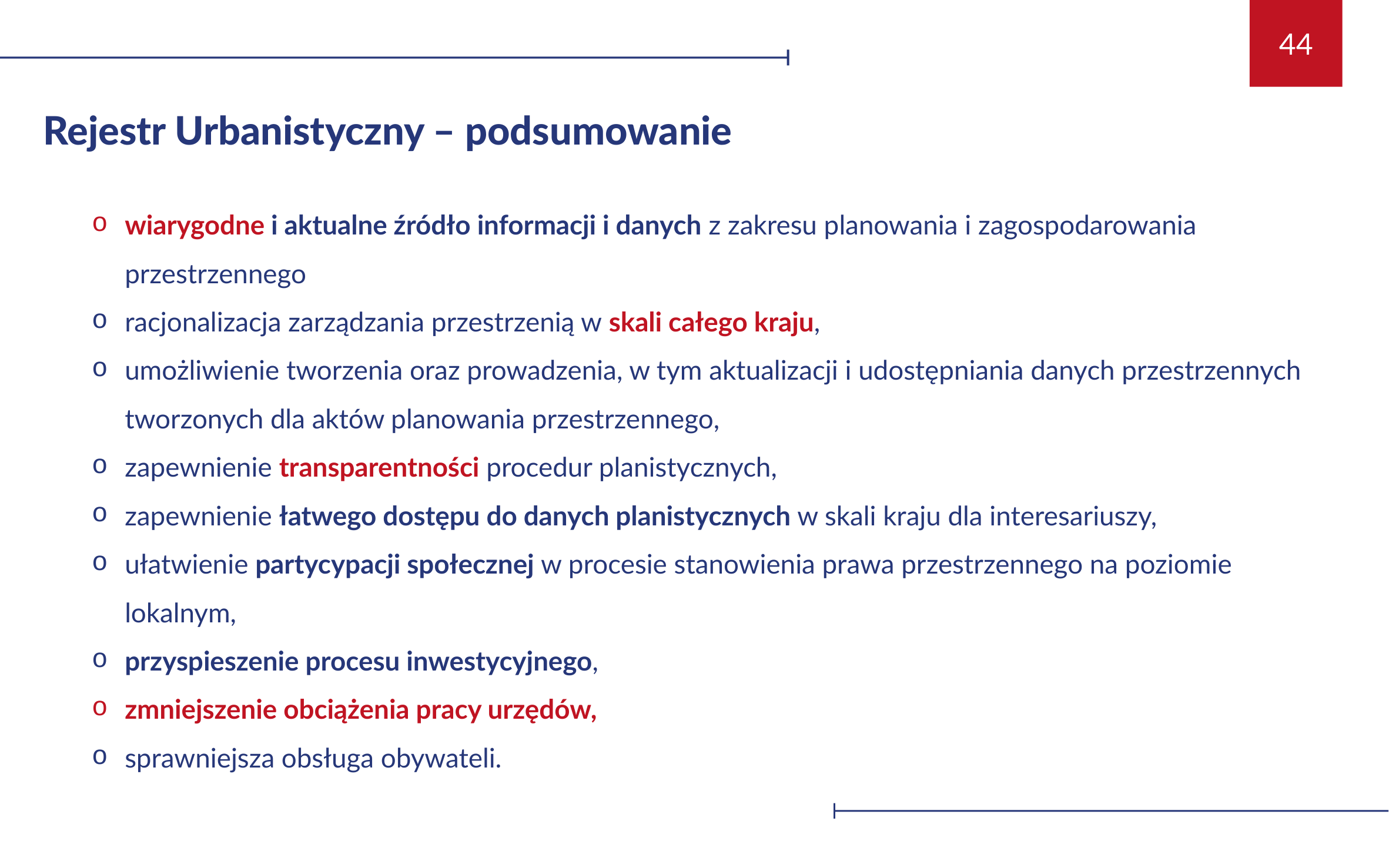

Rejestr Urbanistyczny – podsumowanie
wiarygodne i aktualne źródło informacji i danych z zakresu planowania i zagospodarowania przestrzennego
racjonalizacja zarządzania przestrzenią w skali całego kraju,
umożliwienie tworzenia oraz prowadzenia, w tym aktualizacji i udostępniania danych przestrzennych tworzonych dla aktów planowania przestrzennego,
zapewnienie transparentności procedur planistycznych,
zapewnienie łatwego dostępu do danych planistycznych w skali kraju dla interesariuszy,
ułatwienie partycypacji społecznej w procesie stanowienia prawa przestrzennego na poziomie lokalnym,
przyspieszenie procesu inwestycyjnego,
zmniejszenie obciążenia pracy urzędów,
sprawniejsza obsługa obywateli.